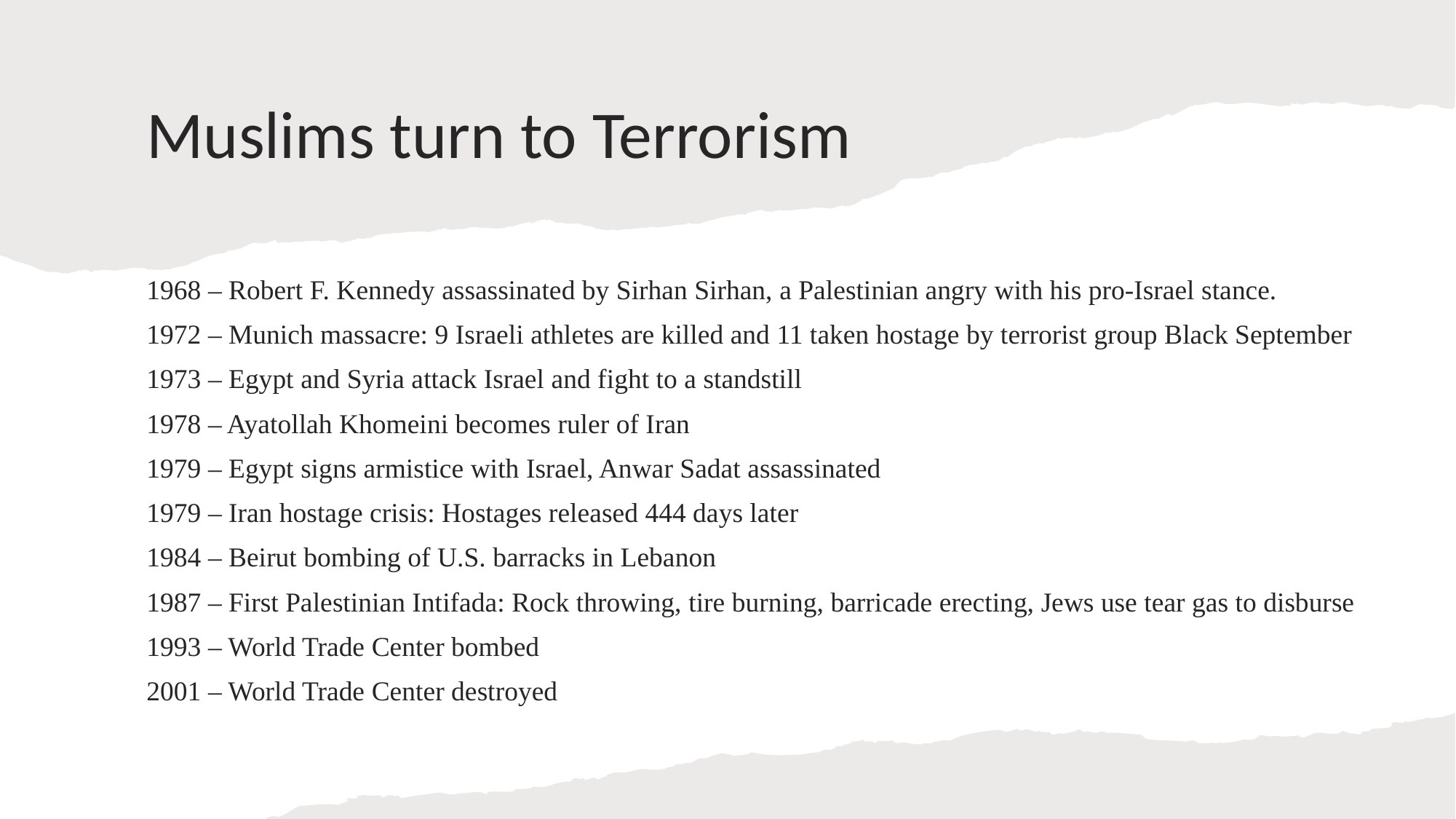

# Muslims turn to Terrorism
1968 – Robert F. Kennedy assassinated by Sirhan Sirhan, a Palestinian angry with his pro-Israel stance.
1972 – Munich massacre: 9 Israeli athletes are killed and 11 taken hostage by terrorist group Black September
1973 – Egypt and Syria attack Israel and fight to a standstill
1978 – Ayatollah Khomeini becomes ruler of Iran
1979 – Egypt signs armistice with Israel, Anwar Sadat assassinated
1979 – Iran hostage crisis: Hostages released 444 days later
1984 – Beirut bombing of U.S. barracks in Lebanon
1987 – First Palestinian Intifada: Rock throwing, tire burning, barricade erecting, Jews use tear gas to disburse
1993 – World Trade Center bombed
2001 – World Trade Center destroyed